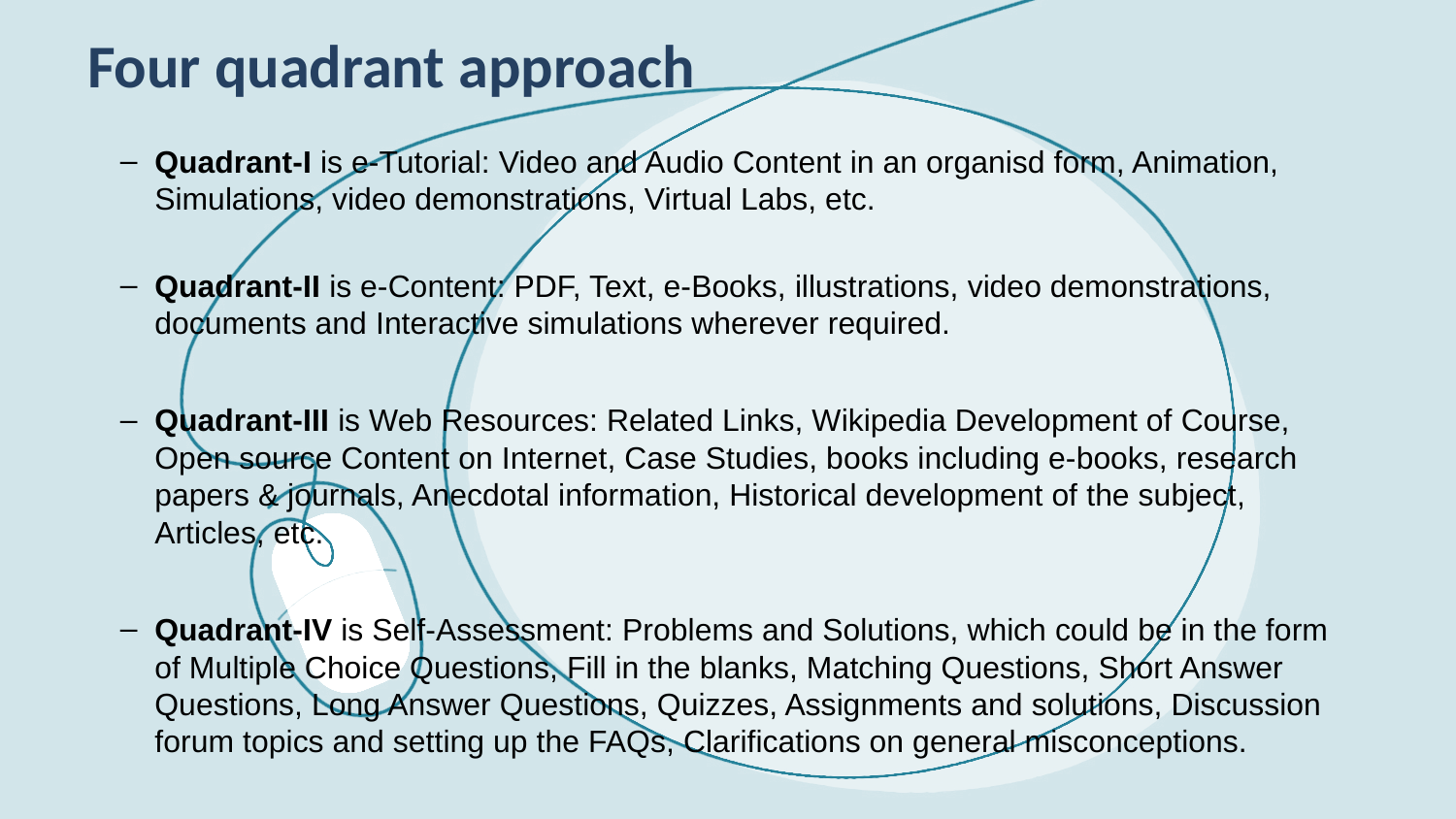

# Four quadrant approach
Quadrant-I is e-Tutorial: Video and Audio Content in an organisd form, Animation, Simulations, video demonstrations, Virtual Labs, etc.

Quadrant-II is e-Content: PDF, Text, e-Books, illustrations, video demonstrations, documents and Interactive simulations wherever required.

Quadrant-III is Web Resources: Related Links, Wikipedia Development of Course, Open source Content on Internet, Case Studies, books including e-books, research papers & journals, Anecdotal information, Historical development of the subject, Articles, etc.

Quadrant-IV is Self-Assessment: Problems and Solutions, which could be in the form of Multiple Choice Questions, Fill in the blanks, Matching Questions, Short Answer Questions, Long Answer Questions, Quizzes, Assignments and solutions, Discussion forum topics and setting up the FAQs, Clarifications on general misconceptions.